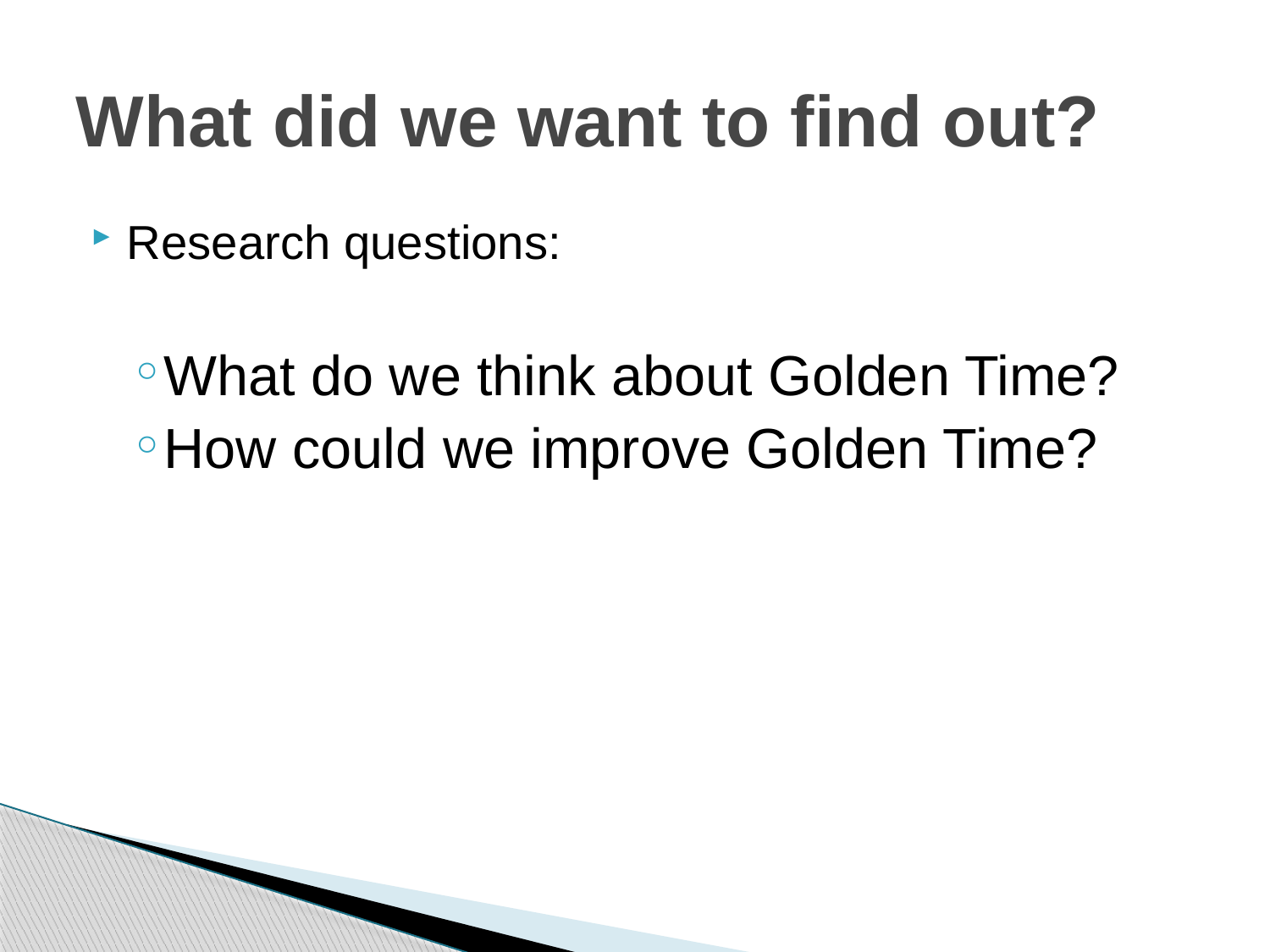

# What did we want to find out?
Research questions:

What do we think about Golden Time?
How could we improve Golden Time?